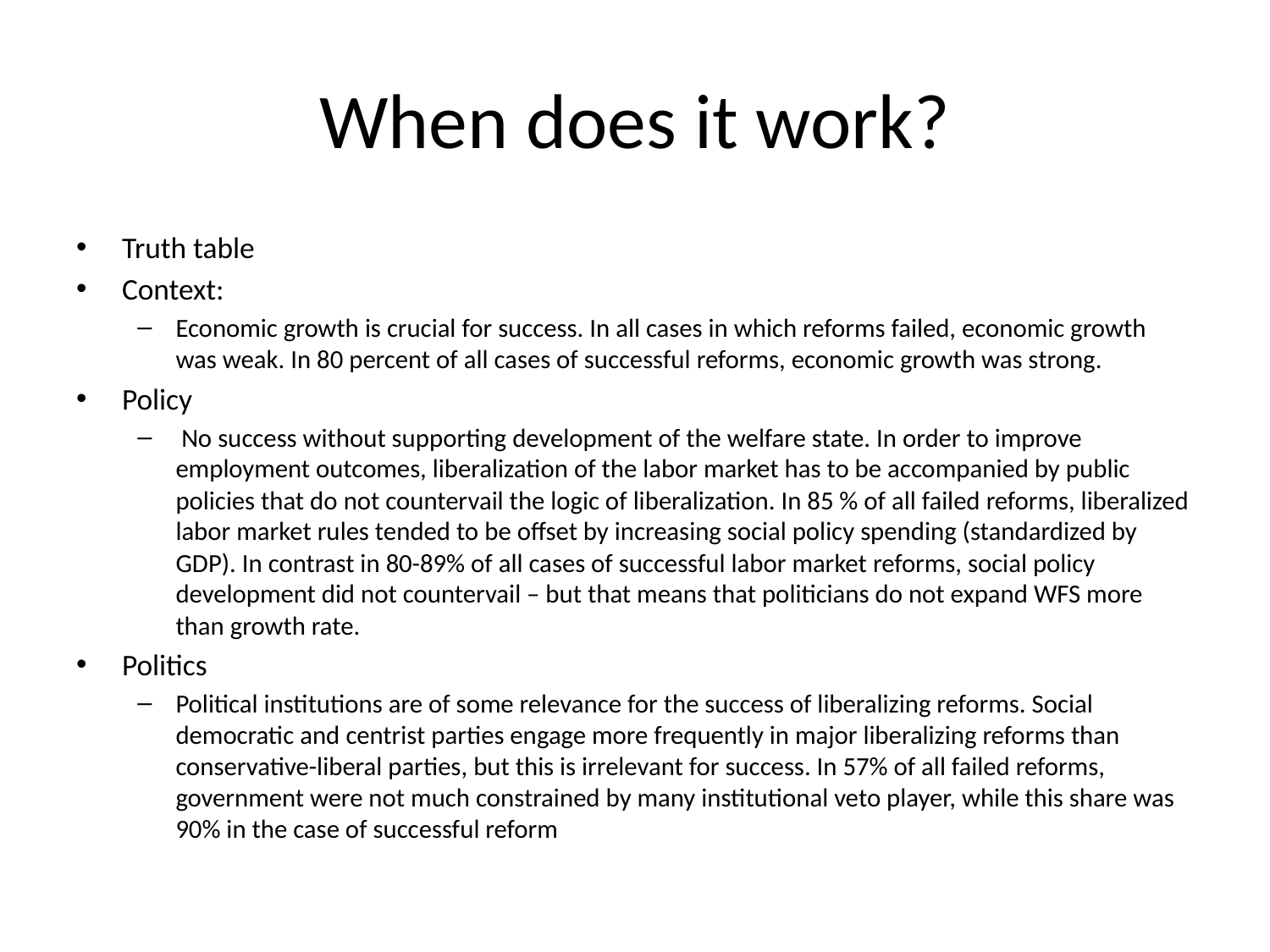

# When does it work?
Truth table
Context:
Economic growth is crucial for success. In all cases in which reforms failed, economic growth was weak. In 80 percent of all cases of successful reforms, economic growth was strong.
Policy
 No success without supporting development of the welfare state. In order to improve employment outcomes, liberalization of the labor market has to be accompanied by public policies that do not countervail the logic of liberalization. In 85 % of all failed reforms, liberalized labor market rules tended to be offset by increasing social policy spending (standardized by GDP). In contrast in 80-89% of all cases of successful labor market reforms, social policy development did not countervail – but that means that politicians do not expand WFS more than growth rate.
Politics
Political institutions are of some relevance for the success of liberalizing reforms. Social democratic and centrist parties engage more frequently in major liberalizing reforms than conservative-liberal parties, but this is irrelevant for success. In 57% of all failed reforms,  government were not much constrained by many institutional veto player, while this share was 90% in the case of successful reform